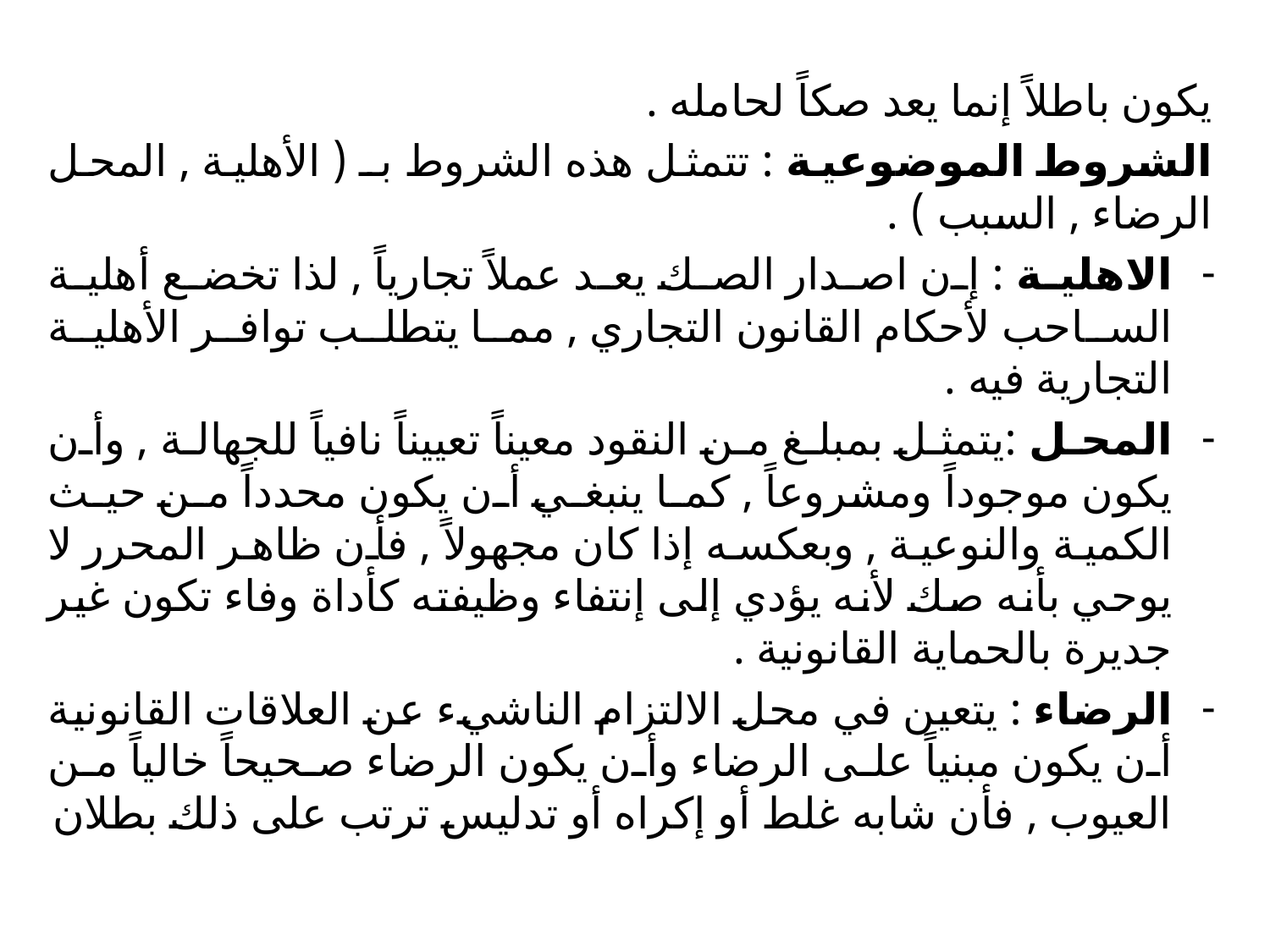

يكون باطلاً إنما يعد صكاً لحامله .
الشروط الموضوعية : تتمثل هذه الشروط بـ ( الأهلية , المحل الرضاء , السبب ) .
الاهلية : إن اصدار الصك يعد عملاً تجارياً , لذا تخضع أهلية الساحب لأحكام القانون التجاري , مما يتطلب توافر الأهلية التجارية فيه .
المحل :يتمثل بمبلغ من النقود معيناً تعييناً نافياً للجهالة , وأن يكون موجوداً ومشروعاً , كما ينبغي أن يكون محدداً من حيث الكمية والنوعية , وبعكسه إذا كان مجهولاً , فأن ظاهر المحرر لا يوحي بأنه صك لأنه يؤدي إلى إنتفاء وظيفته كأداة وفاء تكون غير جديرة بالحماية القانونية .
الرضاء : يتعين في محل الالتزام الناشيء عن العلاقات القانونية أن يكون مبنياً على الرضاء وأن يكون الرضاء صحيحاً خالياً من العيوب , فأن شابه غلط أو إكراه أو تدليس ترتب على ذلك بطلان